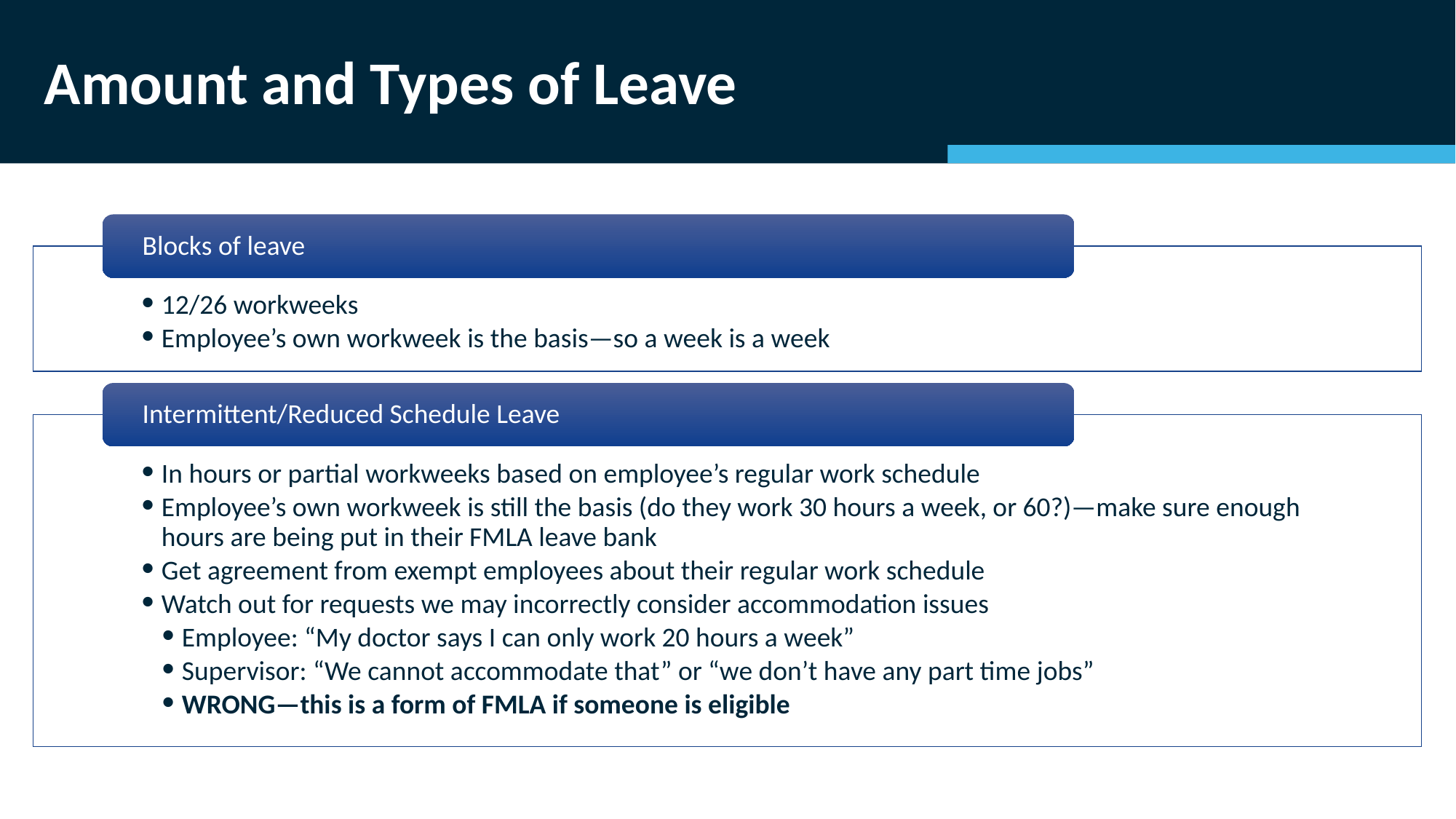

# Amount and Types of Leave

Blocks of leave

12/26 workweeks
Employee’s own workweek is the basis—so a week is a week

Intermittent/Reduced Schedule Leave

In hours or partial workweeks based on employee’s regular work schedule
Employee’s own workweek is still the basis (do they work 30 hours a week, or 60?)—make sure enough hours are being put in their FMLA leave bank
Get agreement from exempt employees about their regular work schedule
Watch out for requests we may incorrectly consider accommodation issues
Employee: “My doctor says I can only work 20 hours a week”
Supervisor: “We cannot accommodate that” or “we don’t have any part time jobs”
WRONG—this is a form of FMLA if someone is eligible